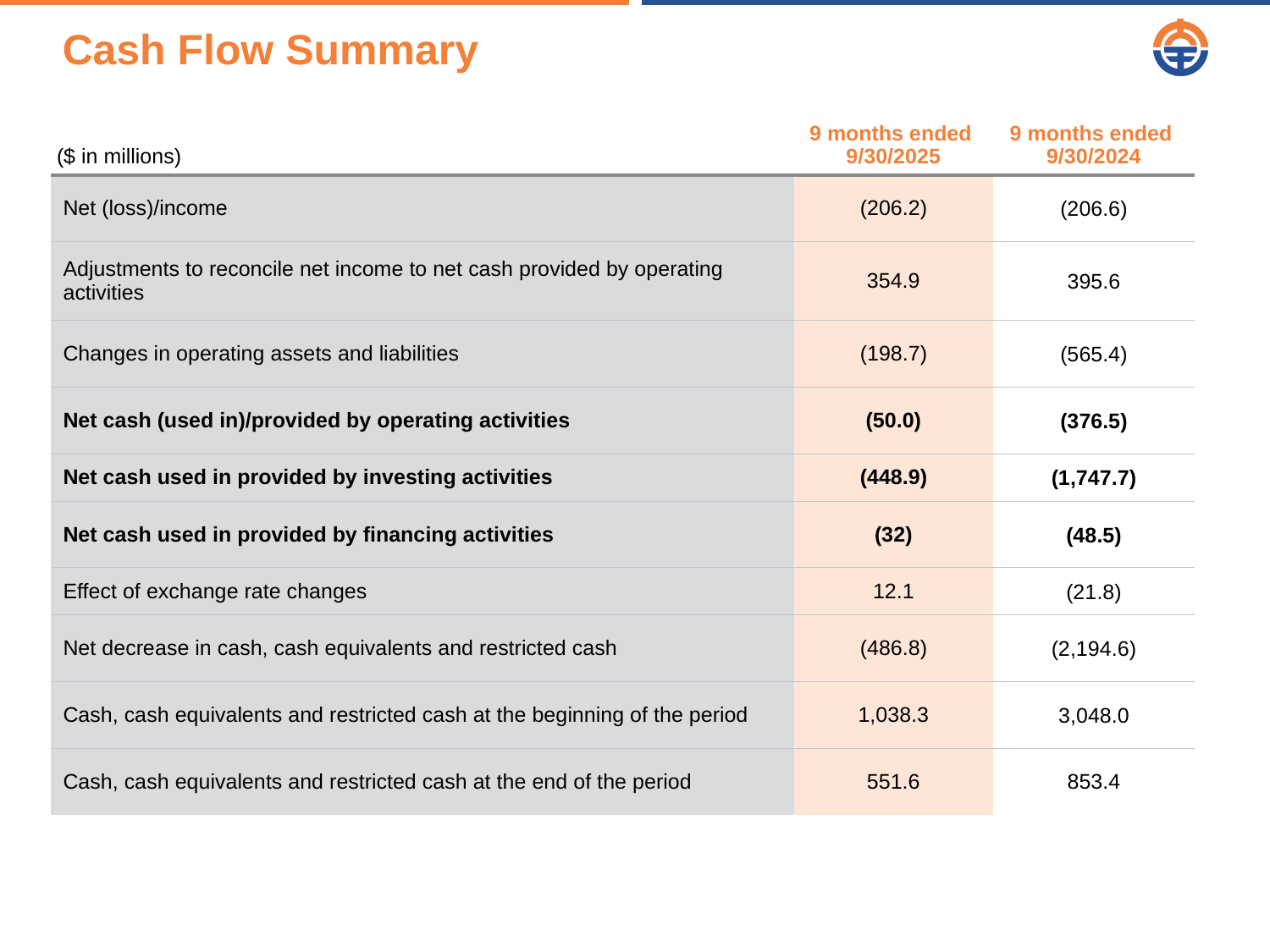

# Cash Flow Summary
| ($ in millions) | 9 months ended 9/30/2025 | 9 months ended 9/30/2024 |
| --- | --- | --- |
| Net (loss)/income | (206.2) | (206.6) |
| Adjustments to reconcile net income to net cash provided by operating activities | 354.9 | 395.6 |
| Changes in operating assets and liabilities | (198.7) | (565.4) |
| Net cash (used in)/provided by operating activities | (50.0) | (376.5) |
| Net cash used in provided by investing activities | (448.9) | (1,747.7) |
| Net cash used in provided by financing activities | (32) | (48.5) |
| Effect of exchange rate changes | 12.1 | (21.8) |
| Net decrease in cash, cash equivalents and restricted cash | (486.8) | (2,194.6) |
| Cash, cash equivalents and restricted cash at the beginning of the period | 1,038.3 | 3,048.0 |
| Cash, cash equivalents and restricted cash at the end of the period | 551.6 | 853.4 |
13